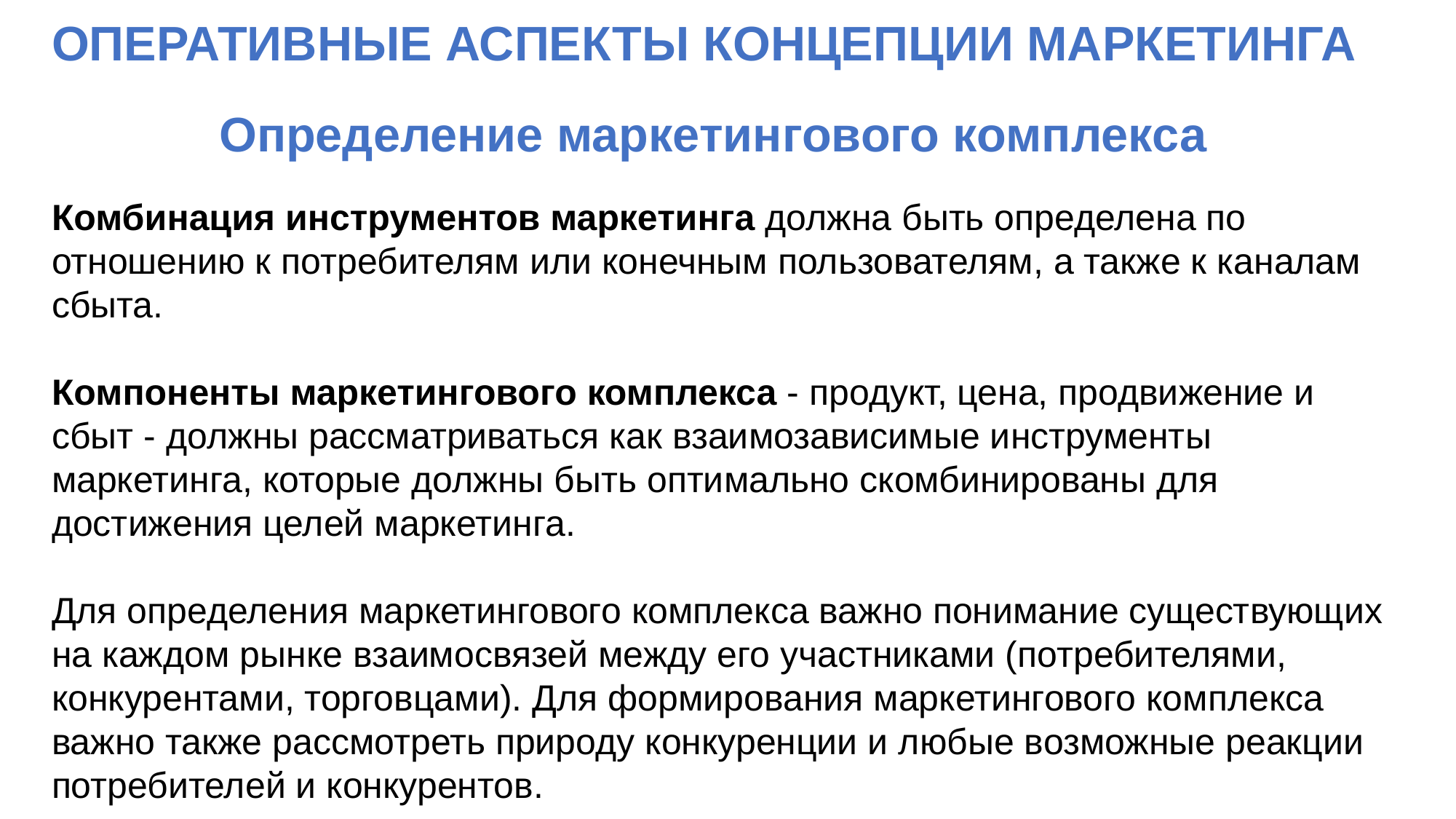

ОПЕРАТИВНЫЕ АСПЕКТЫ КОНЦЕПЦИИ МАРКЕТИНГА

Определение маркетингового комплекса

Комбинация инструментов маркетинга должна быть определена по отношению к потребителям или конечным пользователям, а также к каналам сбыта.

Компоненты маркетингового комплекса - продукт, цена, продвижение и сбыт - должны рассматриваться как взаимозависимые инструменты маркетинга, которые должны быть оптимально скомбинированы для достижения целей маркетинга.

Для определения маркетингового комплекса важно понимание существующих на каждом рынке взаимосвязей между его участниками (потребителями, конкурентами, торговцами). Для формирования маркетингового комплекса важно также рассмотреть природу конкуренции и любые возможные реакции потребителей и конкурентов.